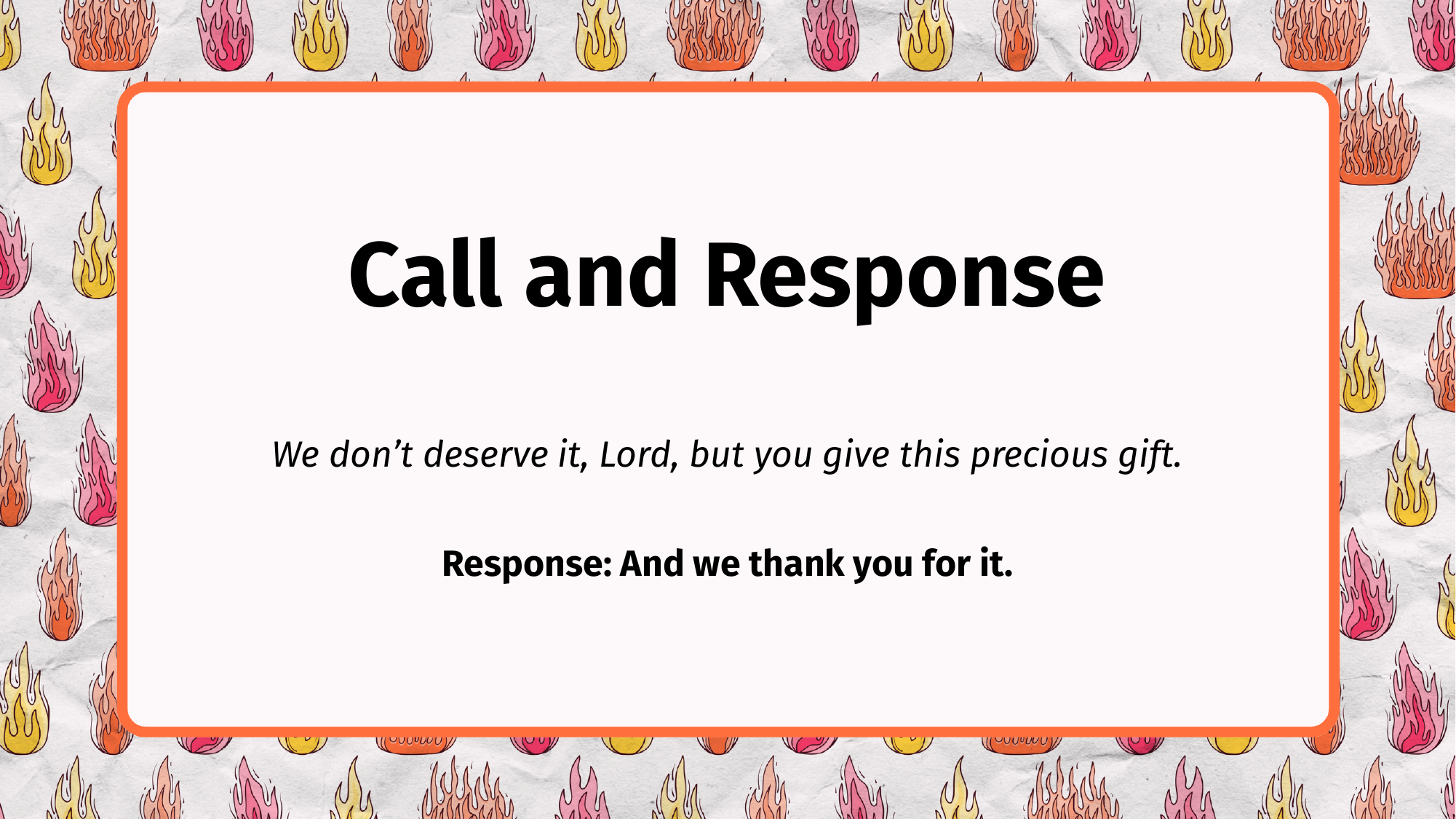

# Call and Response
We don’t deserve it, Lord, but you give this precious gift.

Response: And we thank you for it.